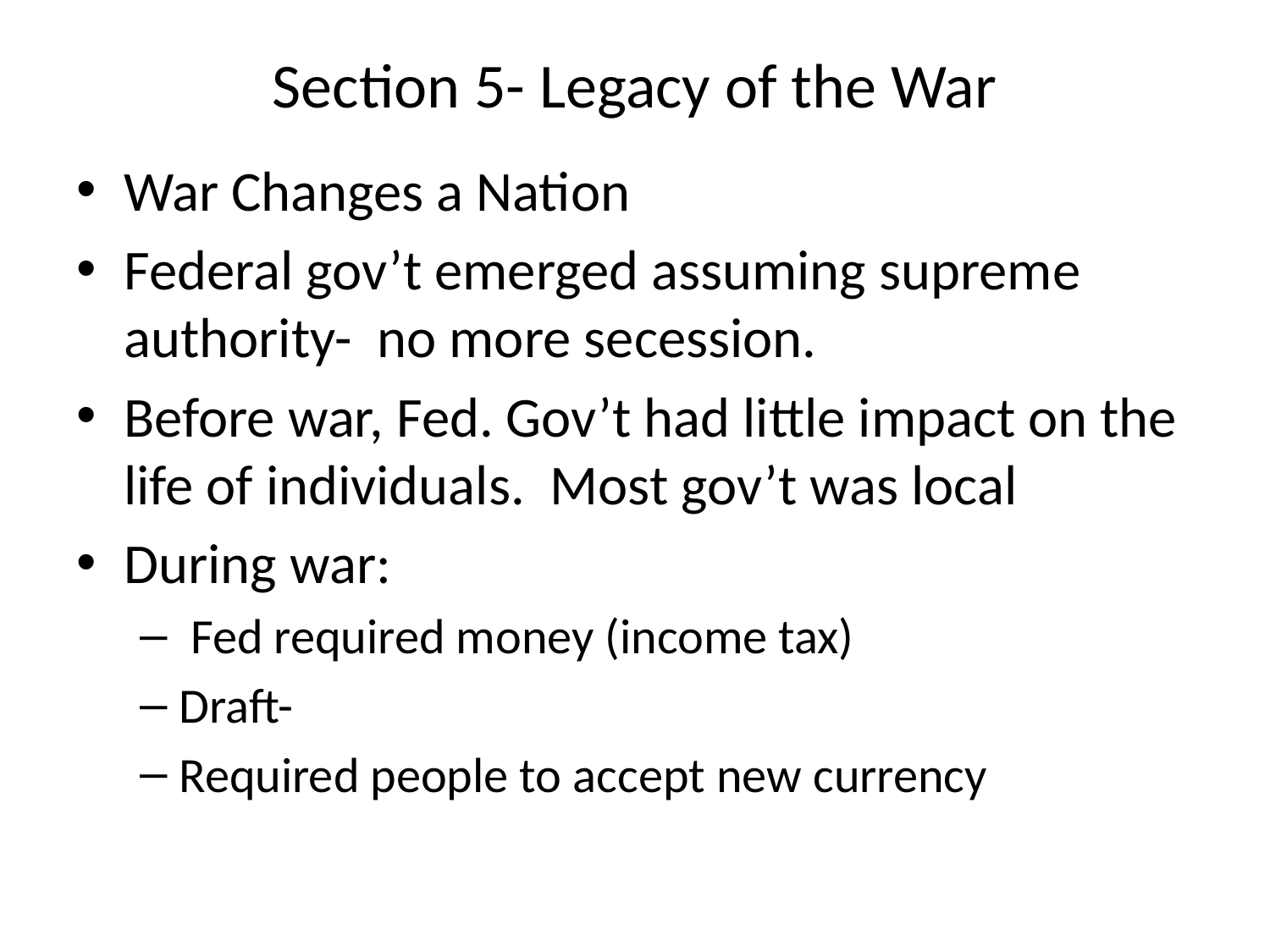

# Section 5- Legacy of the War
War Changes a Nation
Federal gov’t emerged assuming supreme authority-  no more secession.
Before war, Fed. Gov’t had little impact on the life of individuals.  Most gov’t was local
During war:
 Fed required money (income tax)
Draft-
Required people to accept new currency